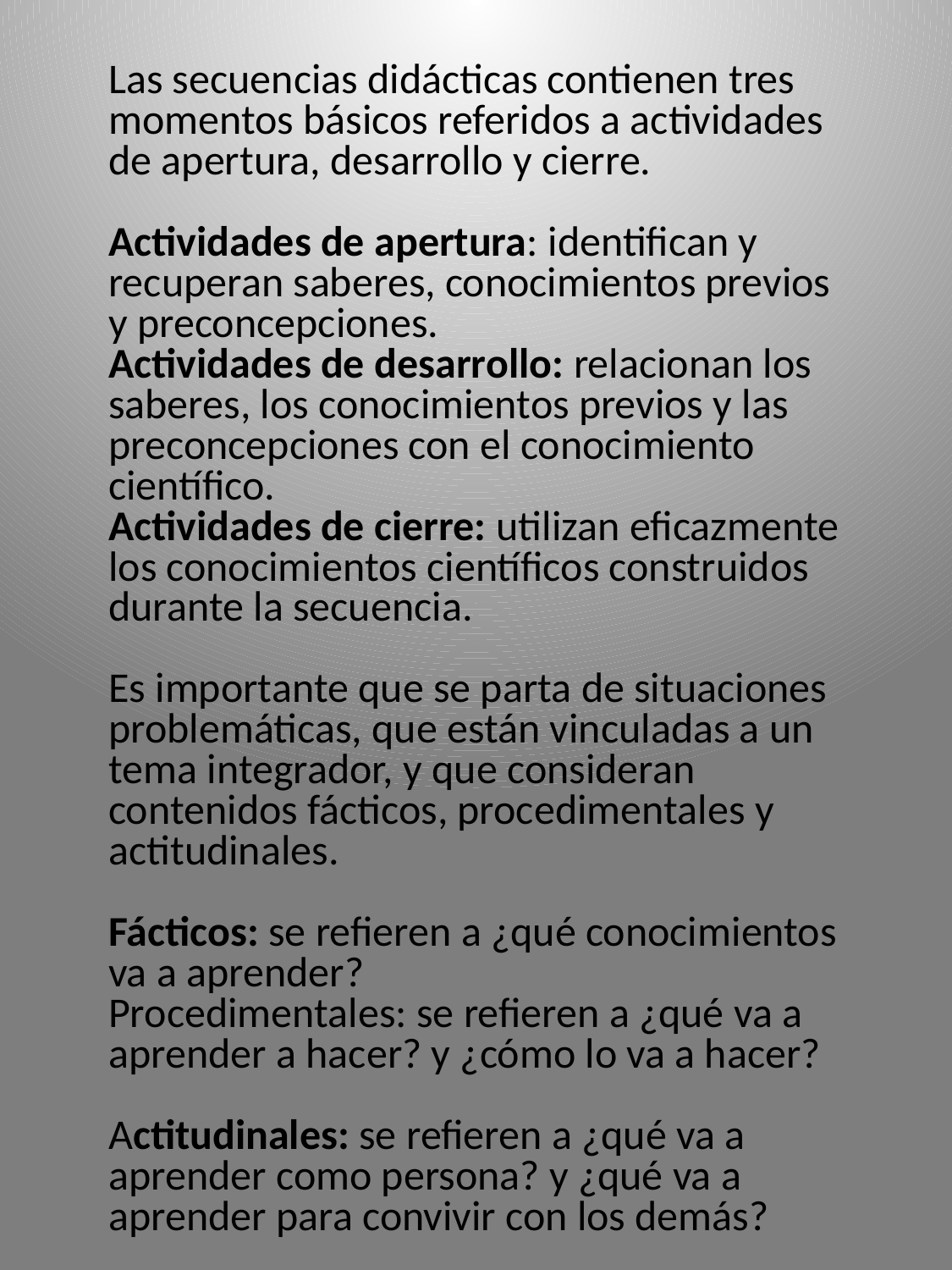

Las secuencias didácticas contienen tres momentos básicos referidos a actividades de apertura, desarrollo y cierre.

Actividades de apertura: identifican y recuperan saberes, conocimientos previos y preconcepciones.
Actividades de desarrollo: relacionan los saberes, los conocimientos previos y las preconcepciones con el conocimiento científico.
Actividades de cierre: utilizan eficazmente los conocimientos científicos construidos durante la secuencia.

Es importante que se parta de situaciones problemáticas, que están vinculadas a un tema integrador, y que consideran contenidos fácticos, procedimentales y actitudinales.

Fácticos: se refieren a ¿qué conocimientos va a aprender?
Procedimentales: se refieren a ¿qué va a aprender a hacer? y ¿cómo lo va a hacer?

Actitudinales: se refieren a ¿qué va a aprender como persona? y ¿qué va a aprender para convivir con los demás?